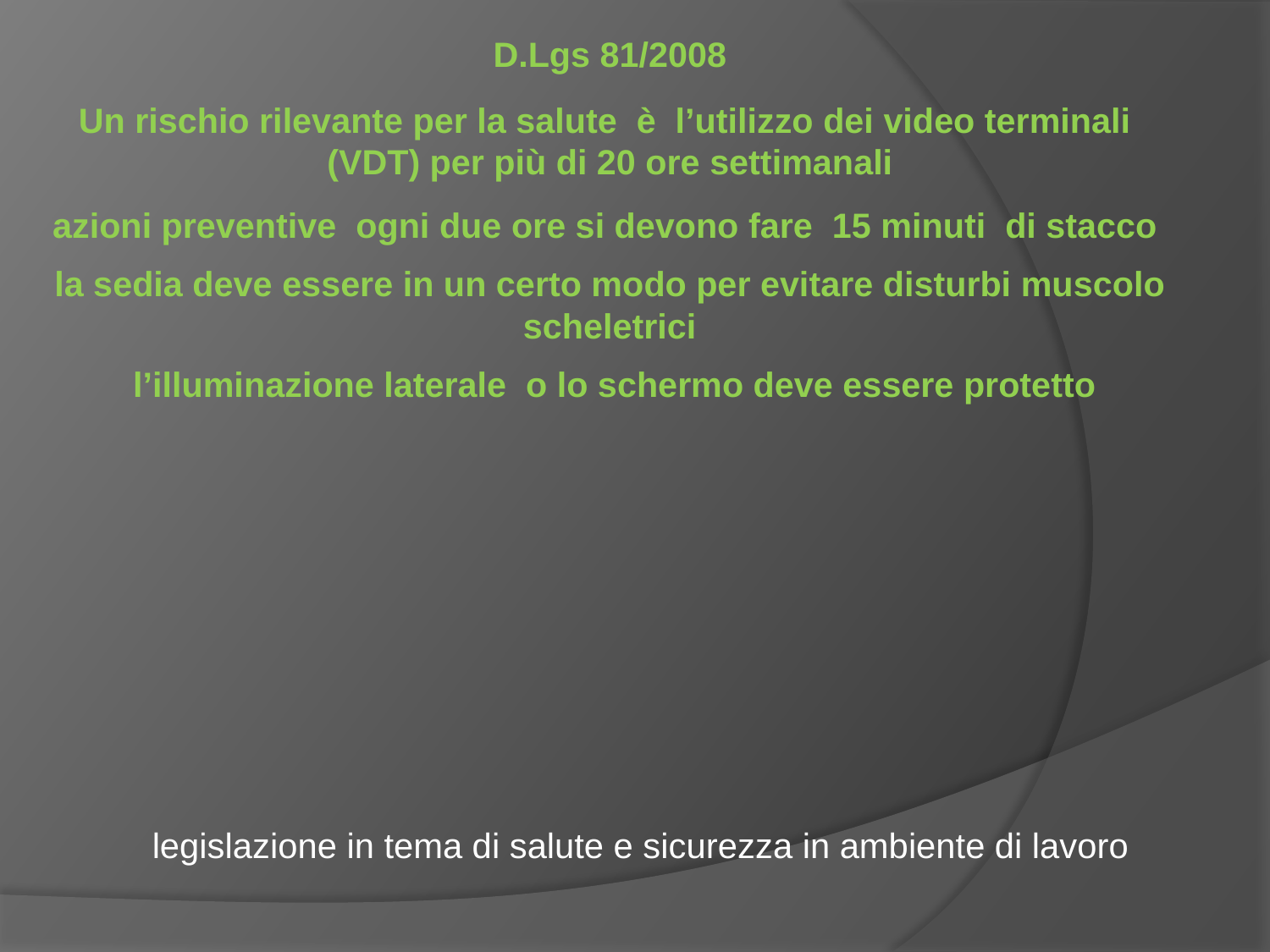

# D.Lgs 81/2008 Un rischio rilevante per la salute  è  l’utilizzo dei video terminali  (VDT) per più di 20 ore settimanali azioni preventive  ogni due ore si devono fare  15 minuti  di stacco la sedia deve essere in un certo modo per evitare disturbi muscolo scheletrici l’illuminazione laterale  o lo schermo deve essere protetto
legislazione in tema di salute e sicurezza in ambiente di lavoro